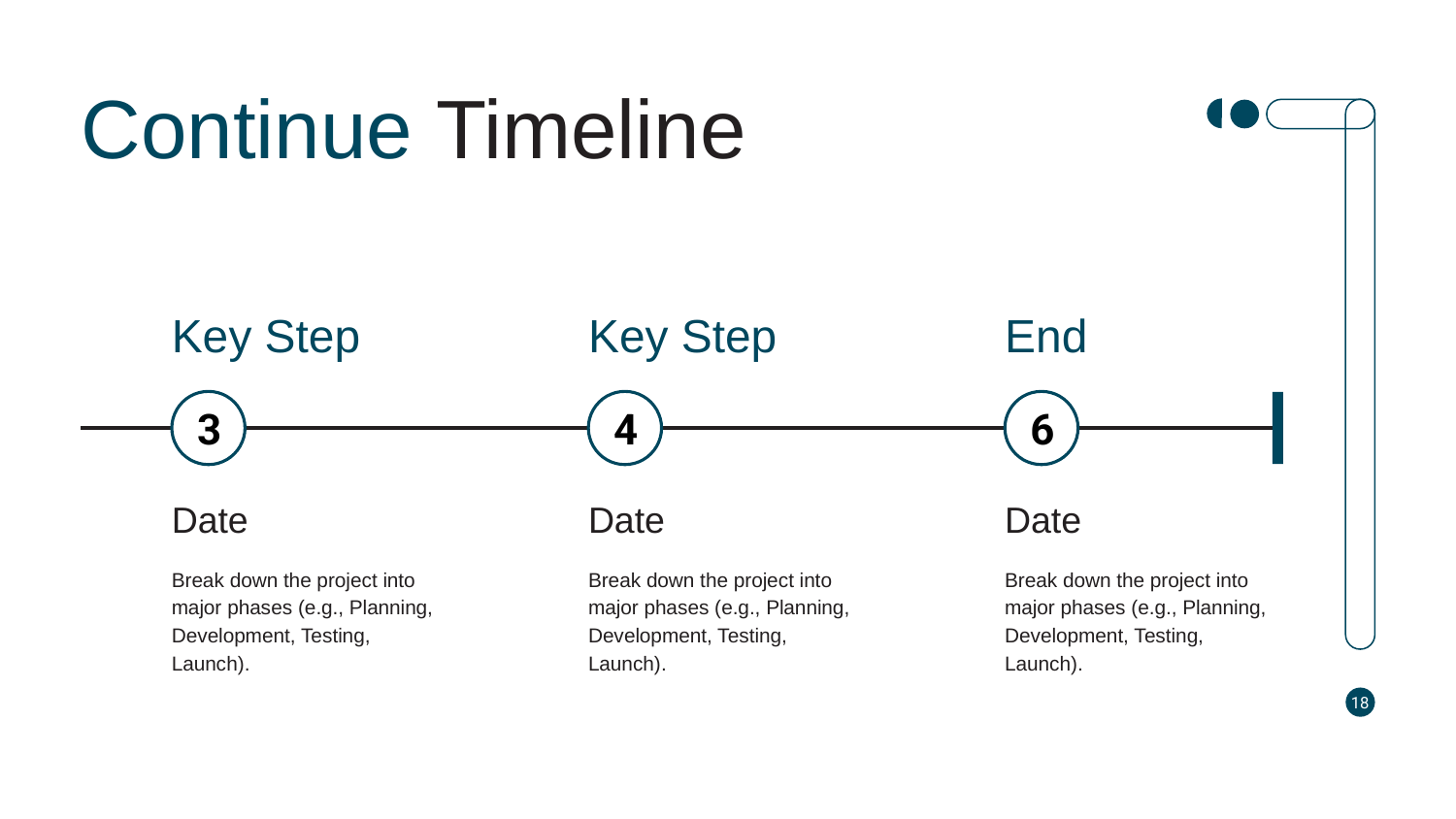

Continue Timeline

18
Key Step
3
Date
Break down the project into major phases (e.g., Planning, Development, Testing, Launch).
Key Step
4
Date
Break down the project into major phases (e.g., Planning, Development, Testing, Launch).
End
6
Date
Break down the project into major phases (e.g., Planning, Development, Testing, Launch).